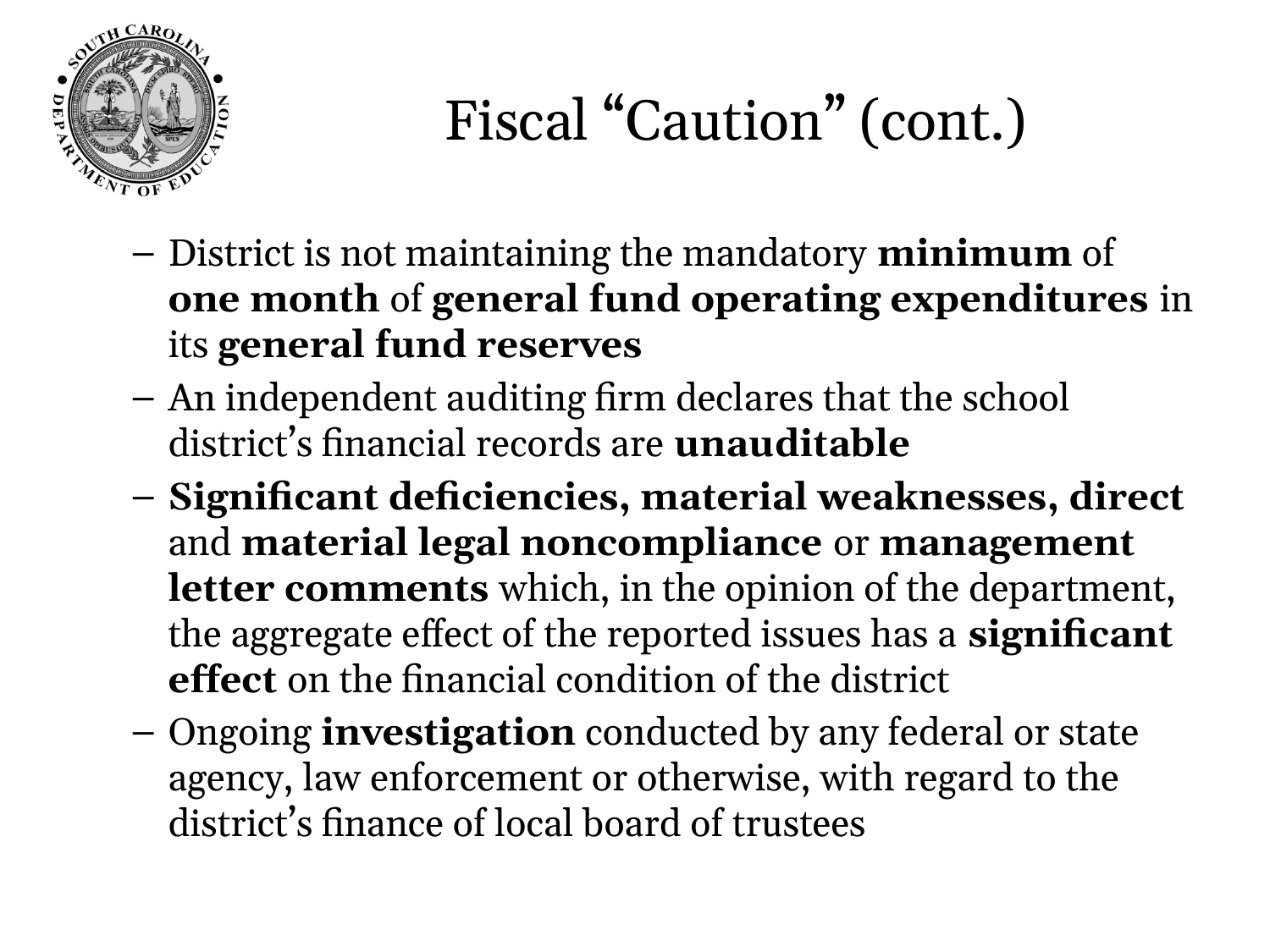

# Fiscal “Caution” (cont.)
District is not maintaining the mandatory minimum of one month of general fund operating expenditures in its general fund reserves
An independent auditing firm declares that the school district’s financial records are unauditable
Significant deficiencies, material weaknesses, direct and material legal noncompliance or management letter comments which, in the opinion of the department, the aggregate effect of the reported issues has a significant effect on the financial condition of the district
Ongoing investigation conducted by any federal or state agency, law enforcement or otherwise, with regard to the district’s finance of local board of trustees